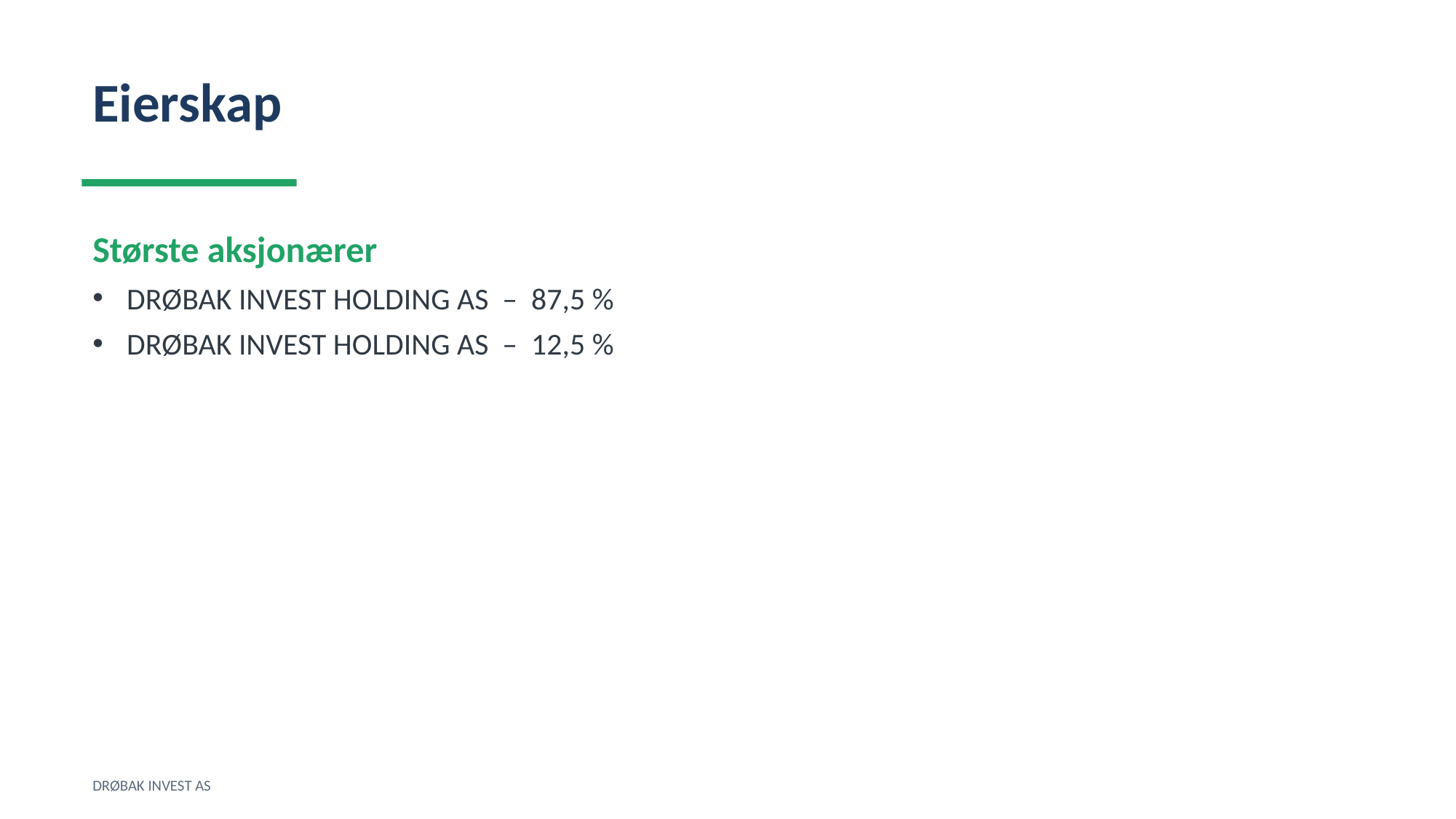

Eierskap

Største aksjonærer
DRØBAK INVEST HOLDING AS  –  87,5 %
DRØBAK INVEST HOLDING AS  –  12,5 %
DRØBAK INVEST AS